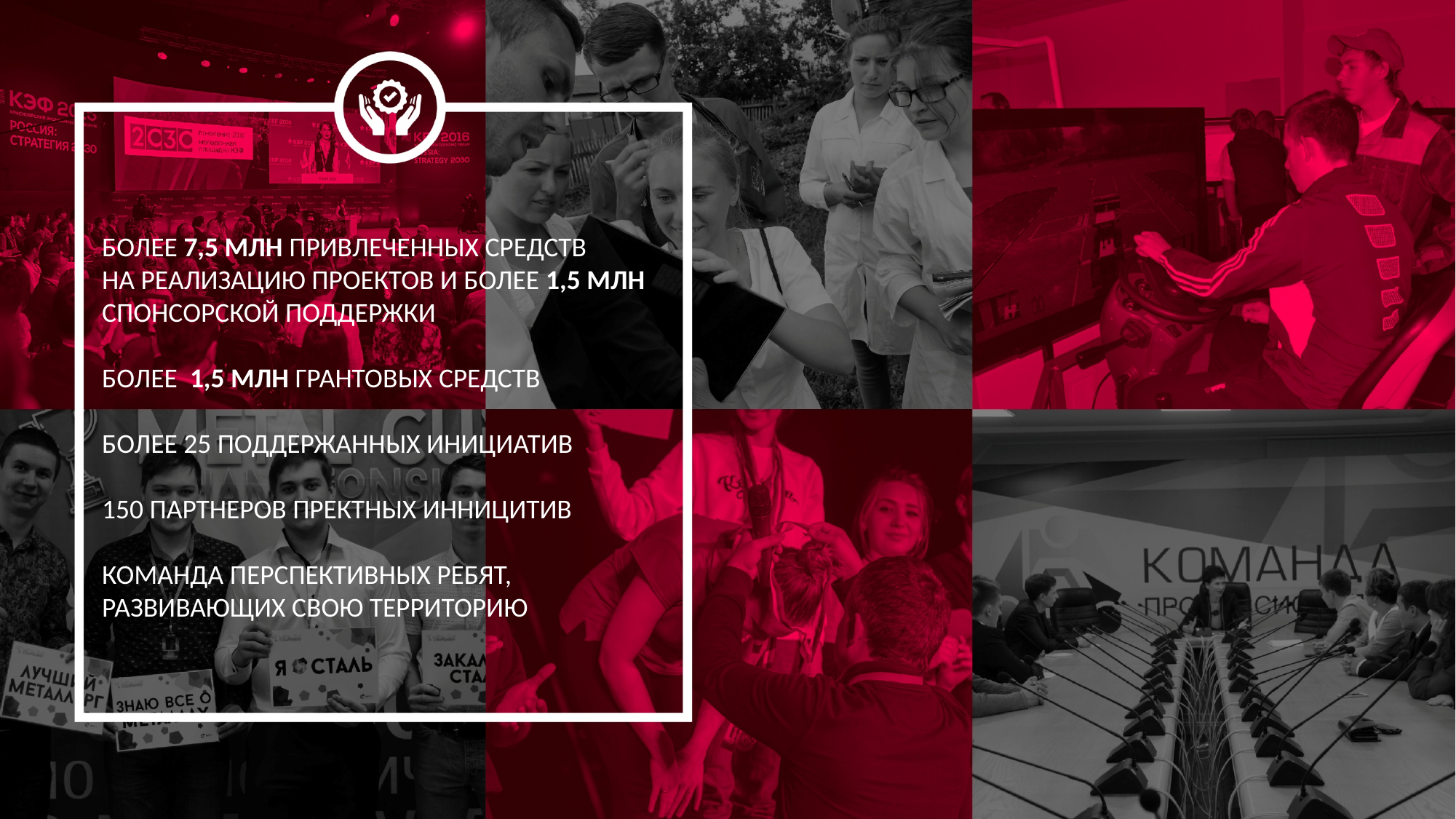

БОЛЕЕ 7,5 МЛН ПРИВЛЕЧЕННЫХ СРЕДСТВ
НА РЕАЛИЗАЦИЮ ПРОЕКТОВ И БОЛЕЕ 1,5 МЛН СПОНСОРСКОЙ ПОДДЕРЖКИ

БОЛЕЕ  1,5 МЛН ГРАНТОВЫХ СРЕДСТВ

БОЛЕЕ 25 ПОДДЕРЖАННЫХ ИНИЦИАТИВ

150 ПАРТНЕРОВ ПРЕКТНЫХ ИННИЦИТИВ

КОМАНДА ПЕРСПЕКТИВНЫХ РЕБЯТ, РАЗВИВАЮЩИХ СВОЮ ТЕРРИТОРИЮ